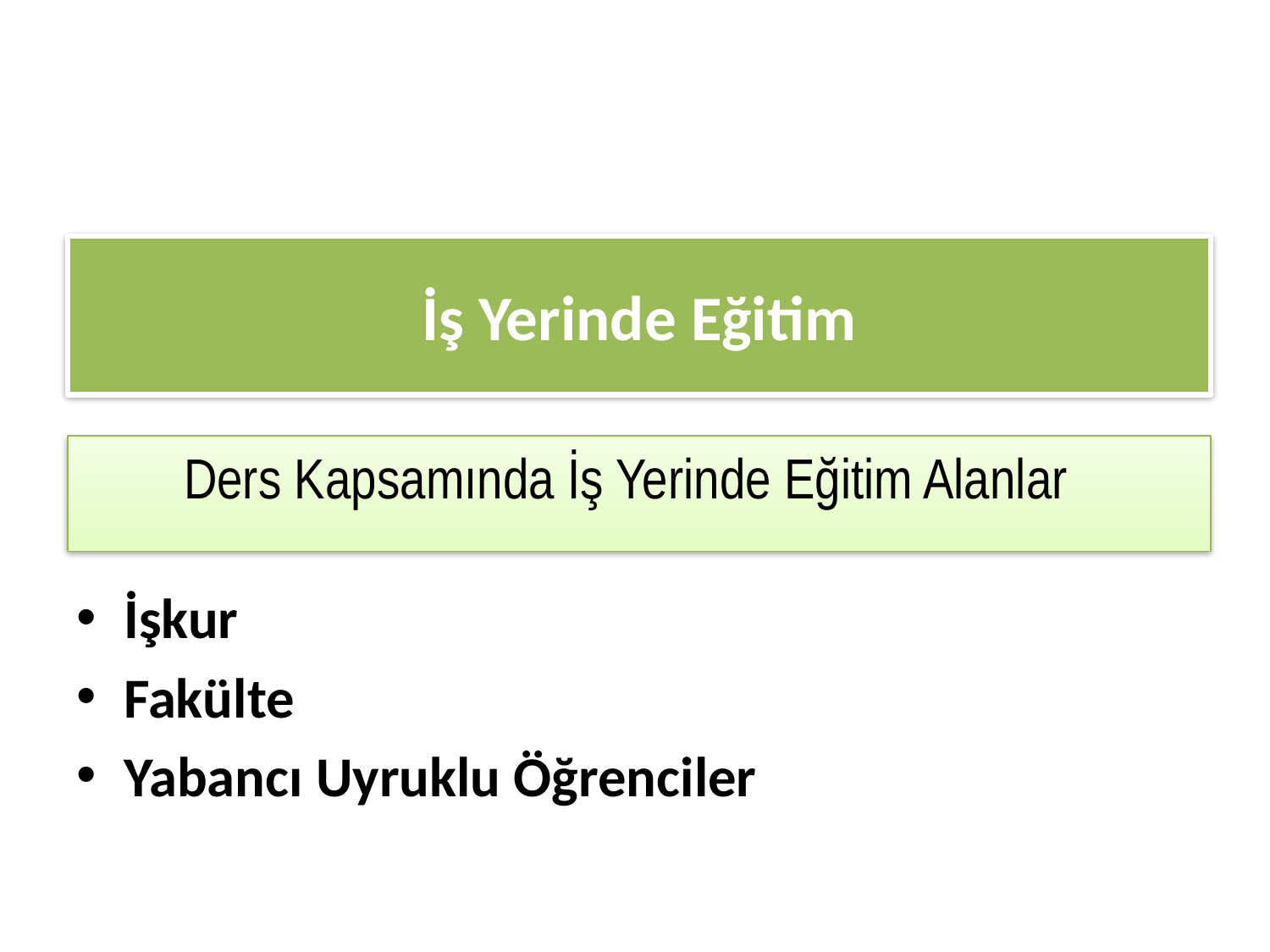

# İş Yerinde Eğitim
Ders Kapsamında İş Yerinde Eğitim Alanlar
İşkur
Fakülte
Yabancı Uyruklu Öğrenciler